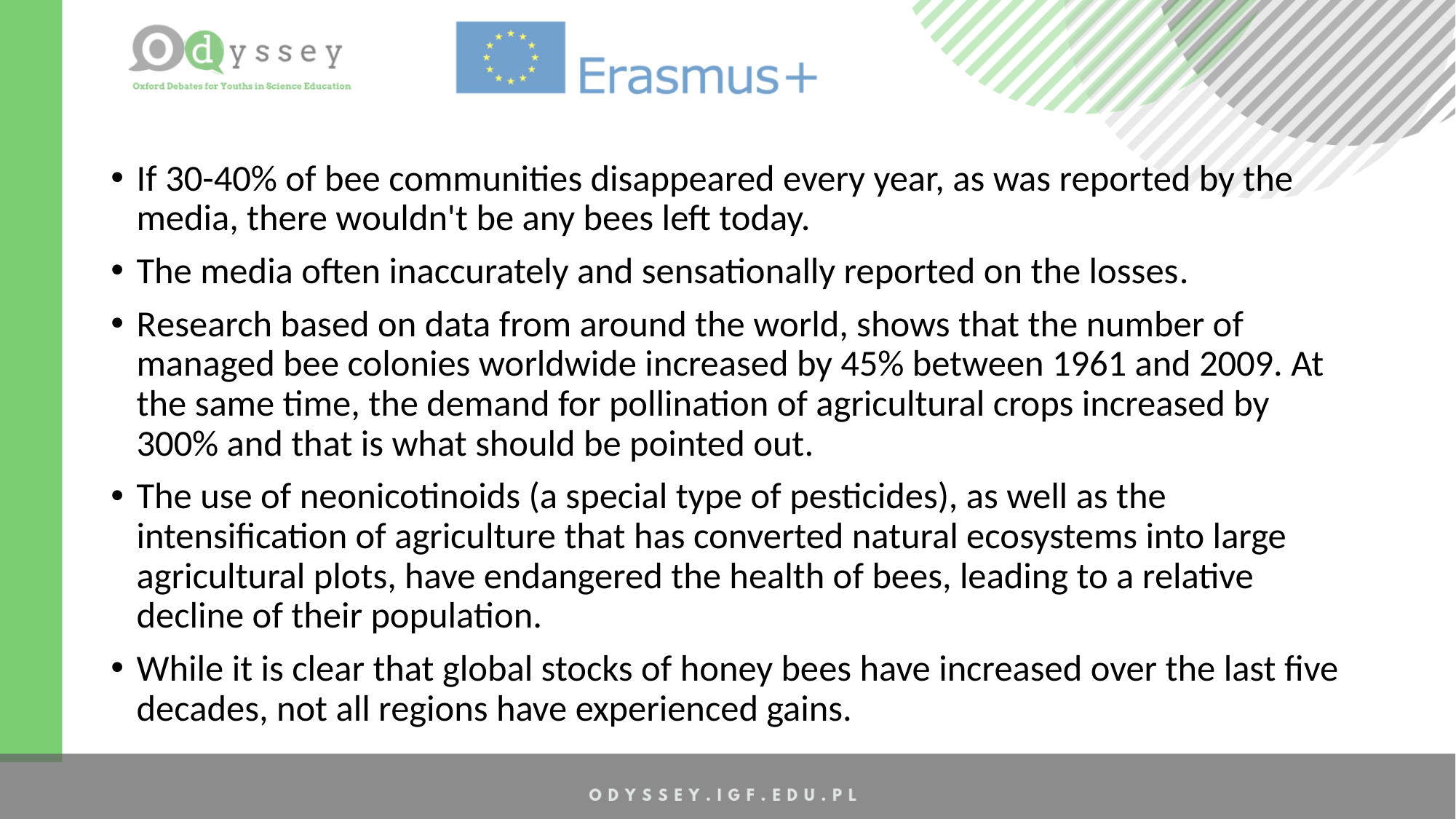

If 30-40% of bee communities disappeared every year, as was reported by the media, there wouldn't be any bees left today.
The media often inaccurately and sensationally reported on the losses.
Research based on data from around the world, shows that the number of managed bee colonies worldwide increased by 45% between 1961 and 2009. At the same time, the demand for pollination of agricultural crops increased by 300% and that is what should be pointed out.
The use of neonicotinoids (a special type of pesticides), as well as the intensification of agriculture that has converted natural ecosystems into large agricultural plots, have endangered the health of bees, leading to a relative decline of their population.
While it is clear that global stocks of honey bees have increased over the last five decades, not all regions have experienced gains.